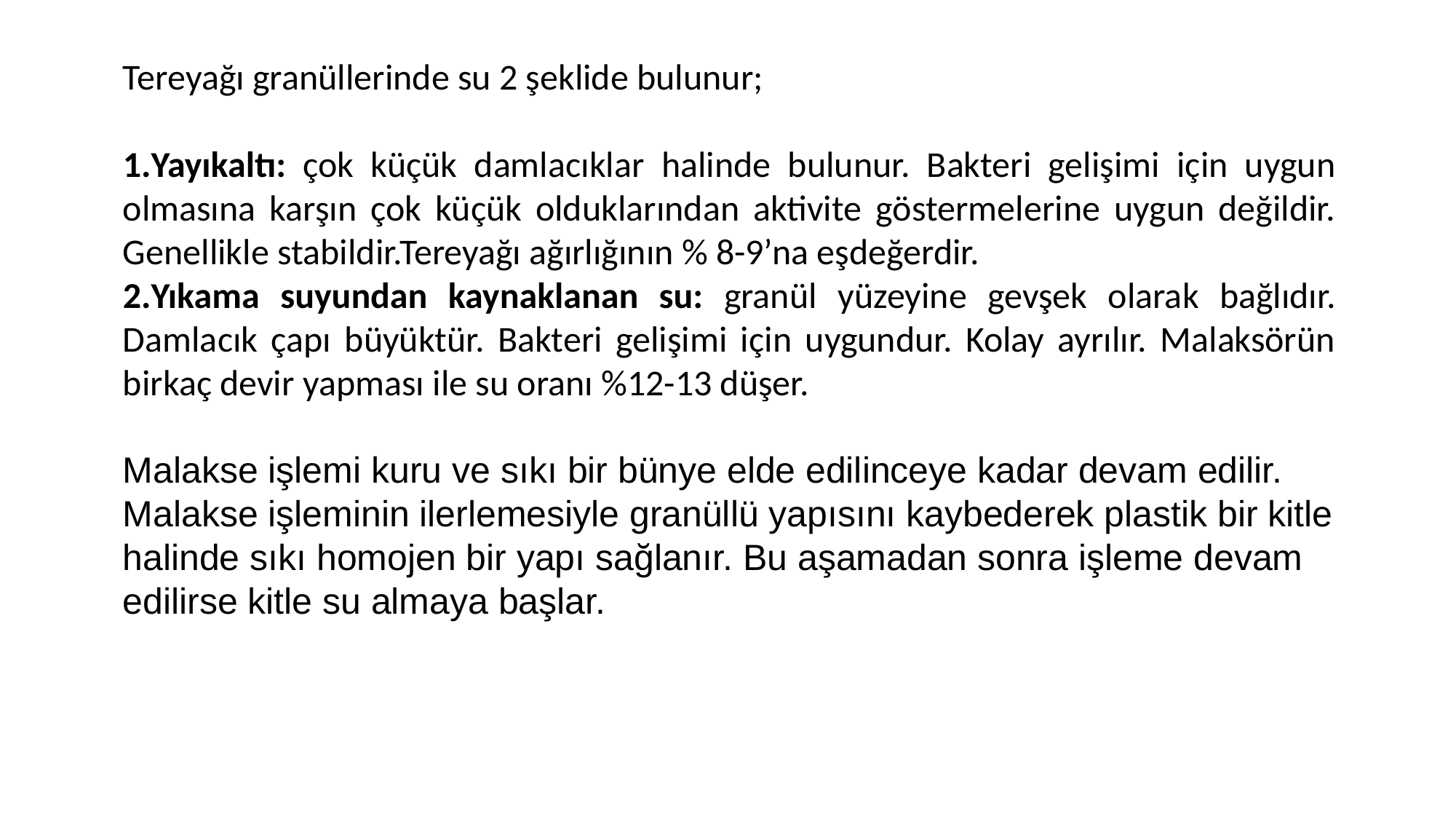

Tereyağı granüllerinde su 2 şeklide bulunur;

Yayıkaltı: çok küçük damlacıklar halinde bulunur. Bakteri gelişimi için uygun olmasına karşın çok küçük olduklarından aktivite göstermelerine uygun değildir. Genellikle stabildir.Tereyağı ağırlığının % 8-9’na eşdeğerdir.
Yıkama suyundan kaynaklanan su: granül yüzeyine gevşek olarak bağlıdır. Damlacık çapı büyüktür. Bakteri gelişimi için uygundur. Kolay ayrılır. Malaksörün birkaç devir yapması ile su oranı %12-13 düşer.

Malakse işlemi kuru ve sıkı bir bünye elde edilinceye kadar devam edilir. Malakse işleminin ilerlemesiyle granüllü yapısını kaybederek plastik bir kitle halinde sıkı homojen bir yapı sağlanır. Bu aşamadan sonra işleme devam edilirse kitle su almaya başlar.